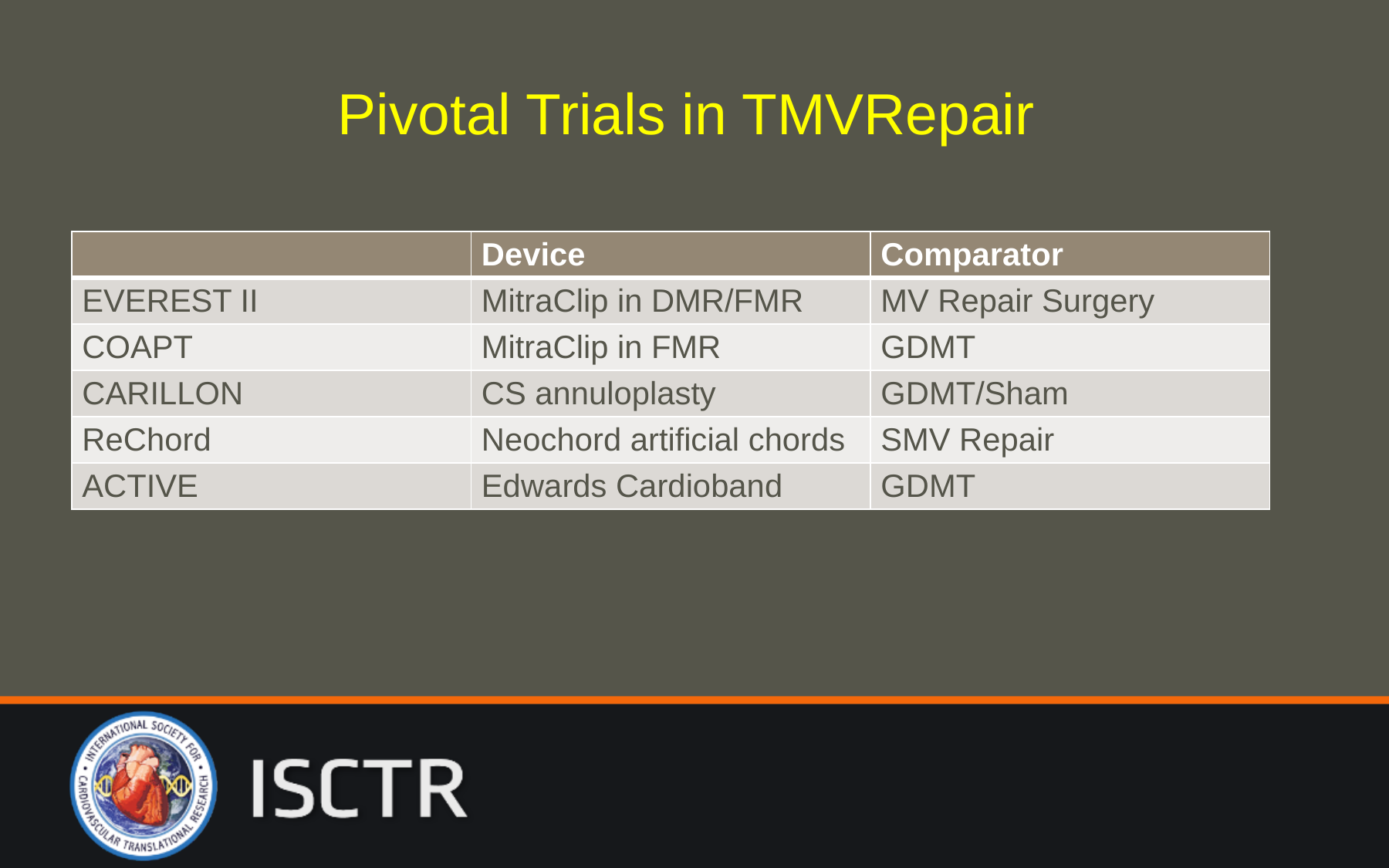

# Pivotal Trials in TMVRepair
|  | Device | Comparator |
| --- | --- | --- |
| EVEREST II | MitraClip in DMR/FMR | MV Repair Surgery |
| COAPT | MitraClip in FMR | GDMT |
| CARILLON | CS annuloplasty | GDMT/Sham |
| ReChord | Neochord artificial chords | SMV Repair |
| ACTIVE | Edwards Cardioband | GDMT |